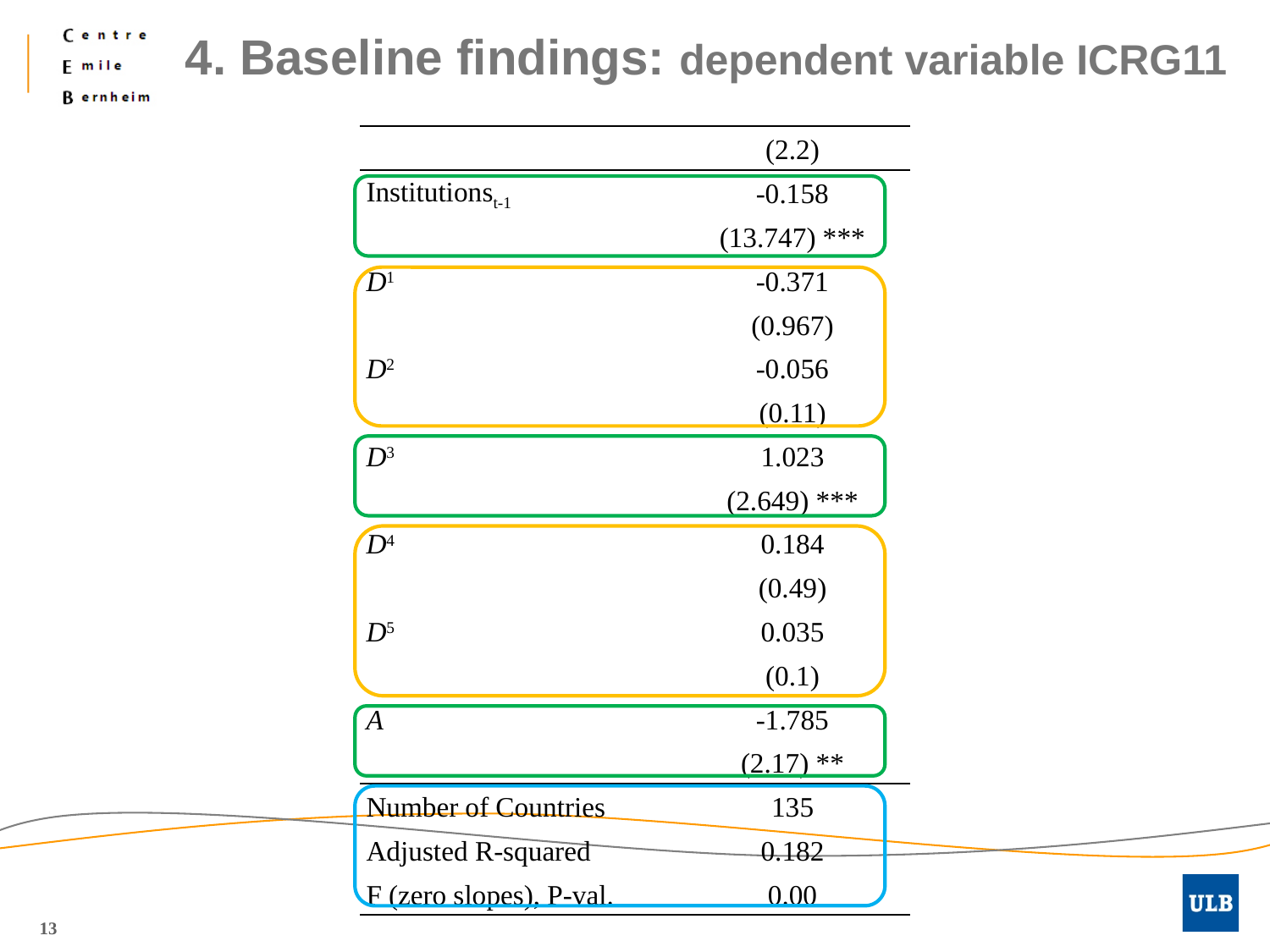

# 4. Baseline findings: dependent variable ICRG11
|  | (2.2) |
| --- | --- |
| Institutionst-1 | -0.158 |
|  | (13.747) \*\*\* |
| D1 | -0.371 |
|  | (0.967) |
| D2 | -0.056 |
|  | (0.11) |
| D3 | 1.023 |
|  | (2.649) \*\*\* |
| D4 | 0.184 |
|  | (0.49) |
| D5 | 0.035 |
|  | (0.1) |
| A | -1.785 |
|  | (2.17) \*\* |
| Number of Countries | 135 |
| Adjusted R-squared | 0.182 |
| F (zero slopes), P-val. | 0.00 |

13